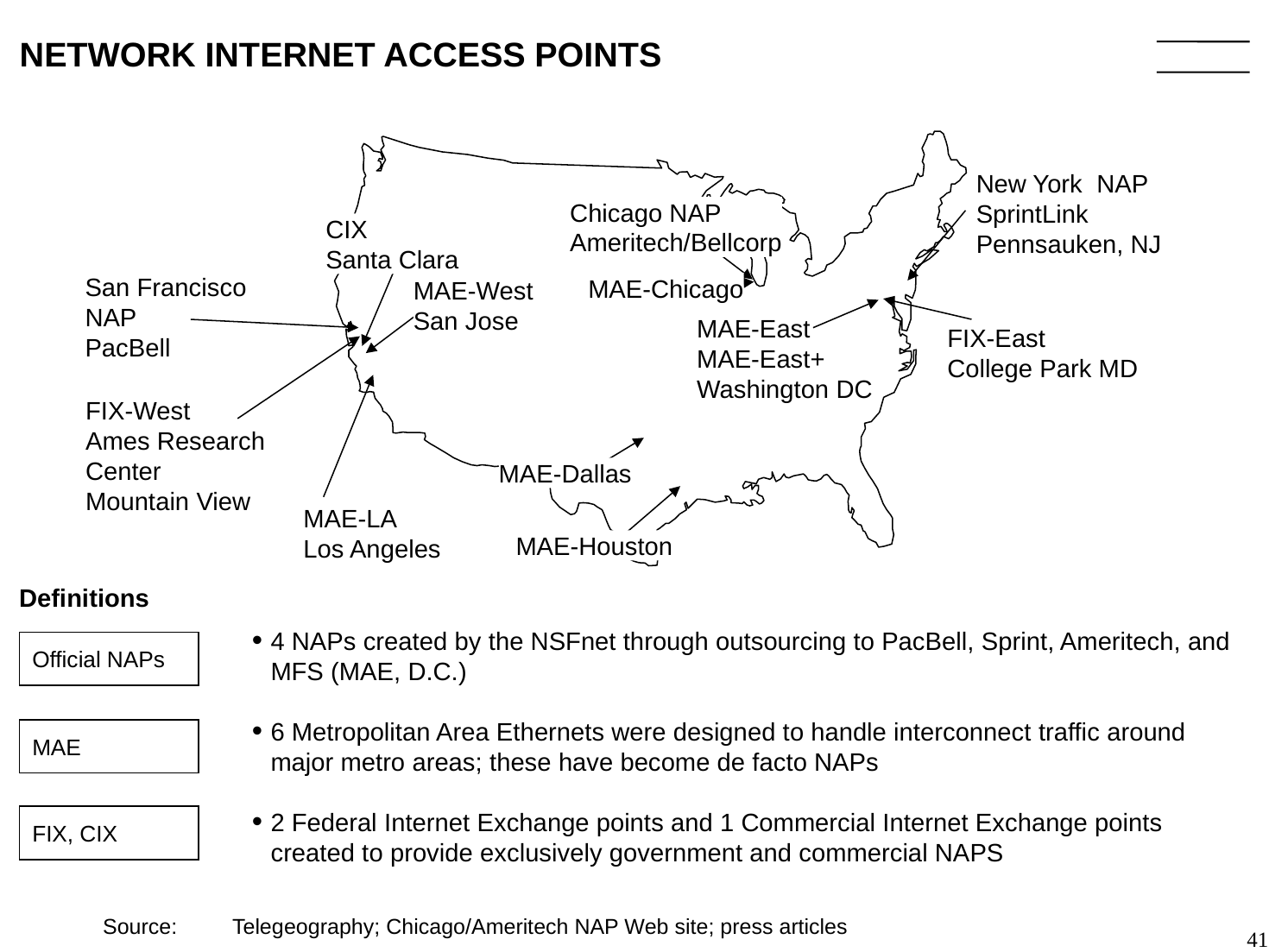

# NETWORK INTERNET ACCESS POINTS

New York  NAP
SprintLink
Pennsauken, NJ
Chicago NAP
Ameritech/Bellcorp

CIX
Santa Clara

San Francisco
NAP
PacBell
MAE-Chicago
MAE-West
San Jose

MAE-East
MAE-East+
Washington DC

FIX-East
College Park MD

FIX-West
Ames Research Center
Mountain View

MAE-Dallas

MAE-LA
Los Angeles
MAE-Houston
Definitions
4 NAPs created by the NSFnet through outsourcing to PacBell, Sprint, Ameritech, and MFS (MAE, D.C.)

6 Metropolitan Area Ethernets were designed to handle interconnect traffic around major metro areas; these have become de facto NAPs

2 Federal Internet Exchange points and 1 Commercial Internet Exchange points created to provide exclusively government and commercial NAPS
Official NAPs
MAE
FIX, CIX
	Source:	Telegeography; Chicago/Ameritech NAP Web site; press articles
41